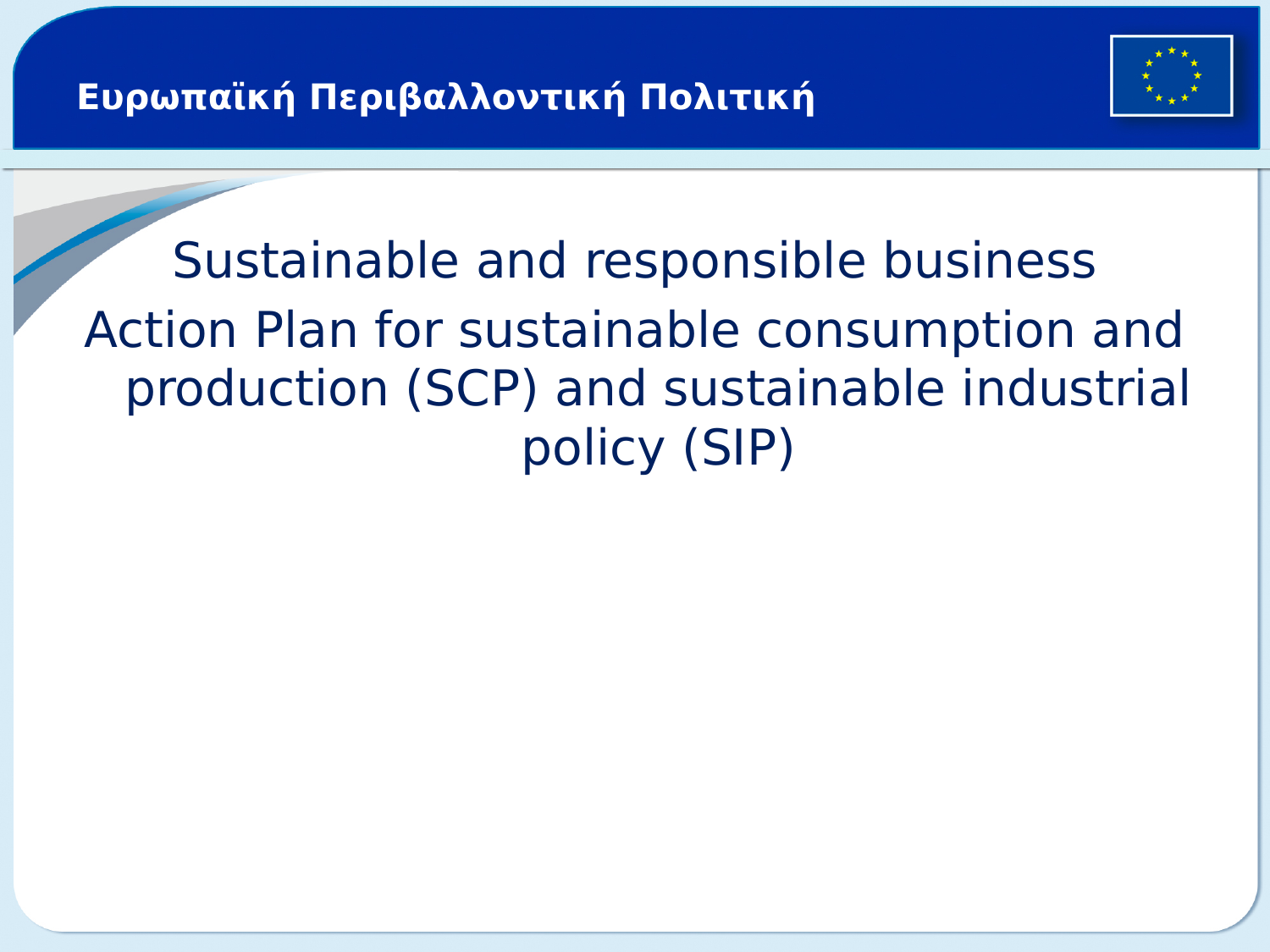

# Ευρωπαϊκή Περιβαλλοντική Πολιτική
Sustainable and responsible business
Action Plan for sustainable consumption and production (SCP) and sustainable industrial policy (SIP)